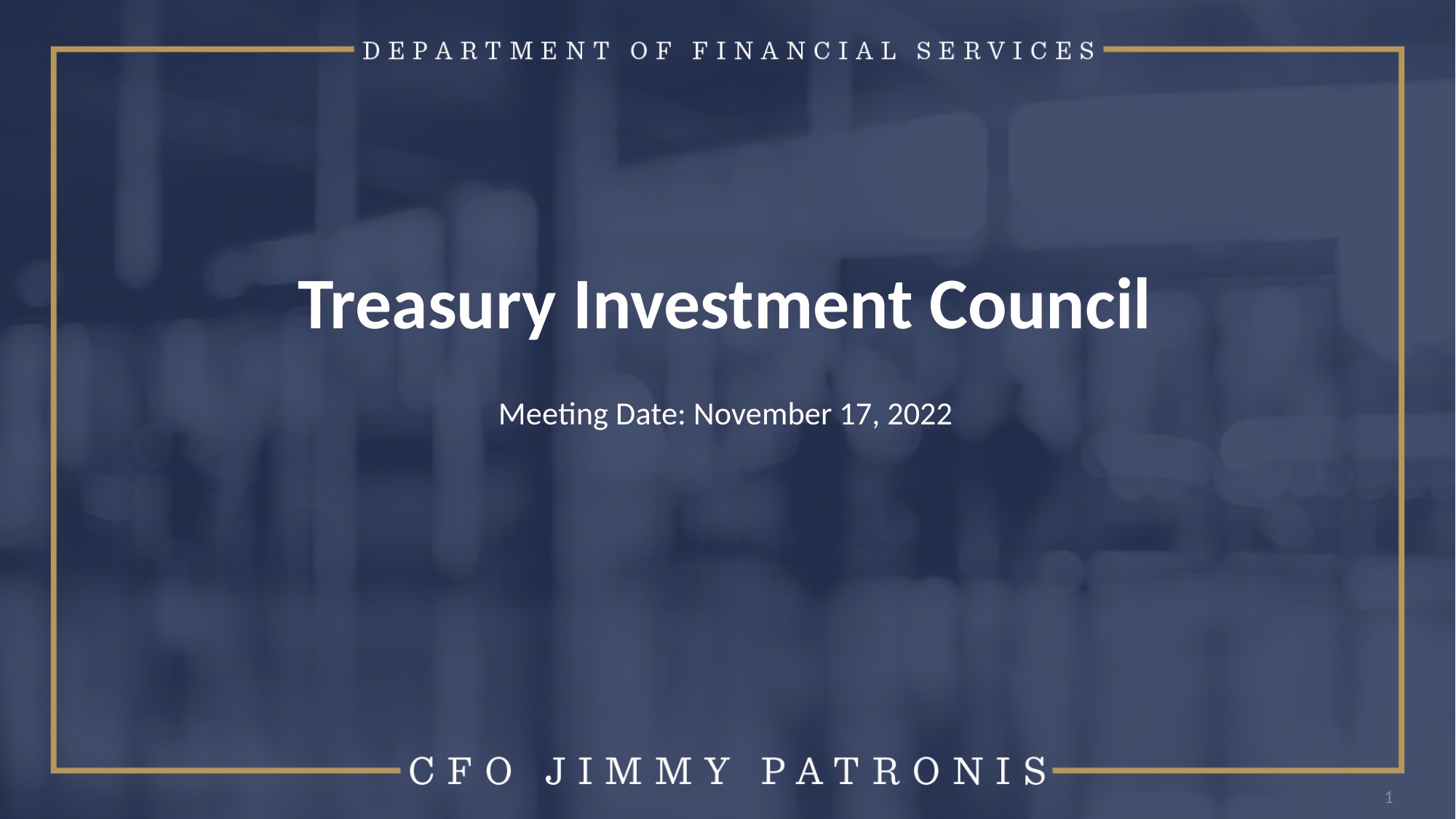

# Treasury Investment Council Meeting Date: November 17, 2022
1